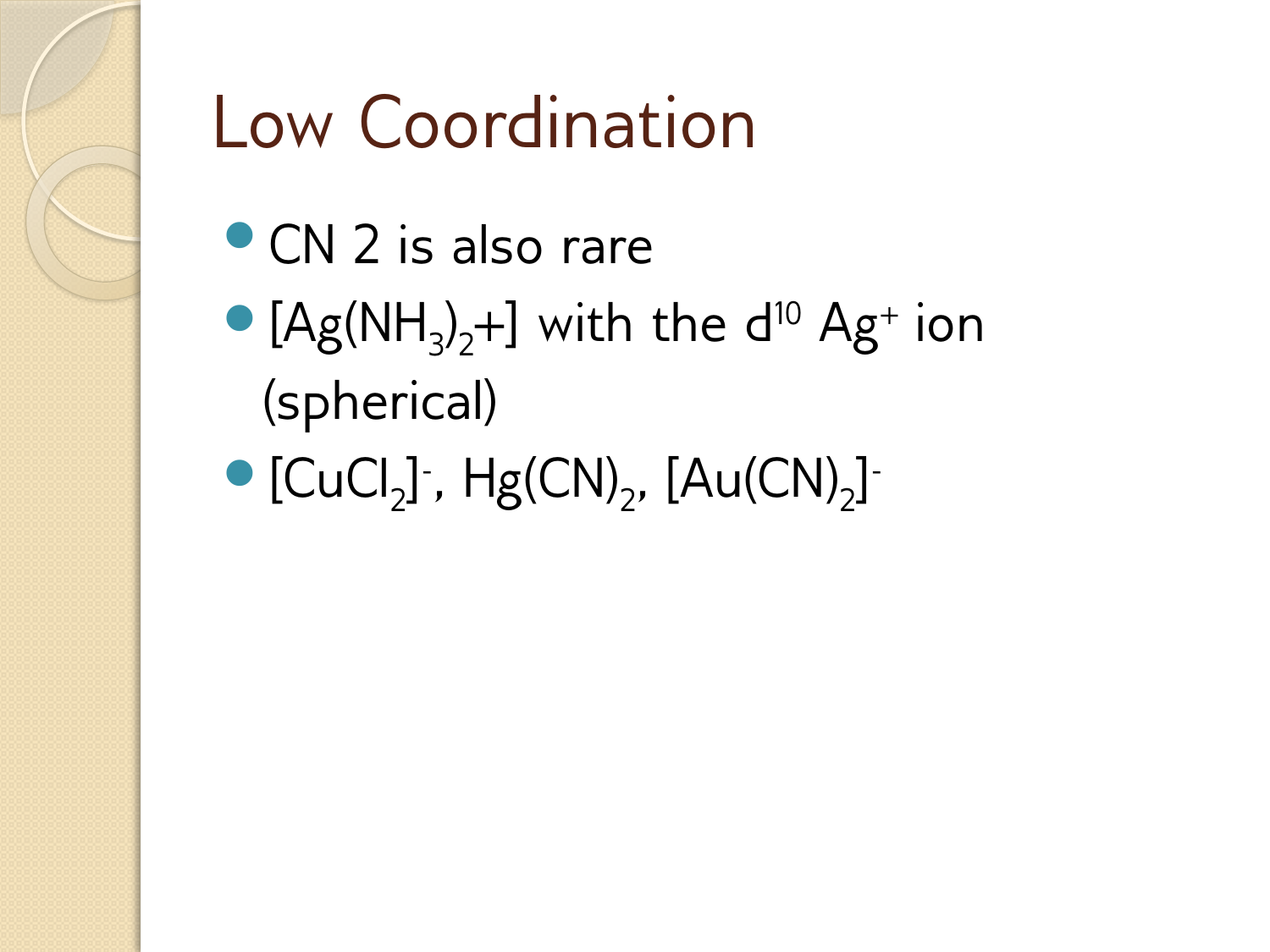

# Low Coordination
CN 2 is also rare
[Ag(NH3)2+] with the d10 Ag+ ion (spherical)
[CuCl2]-, Hg(CN)2, [Au(CN)2]-